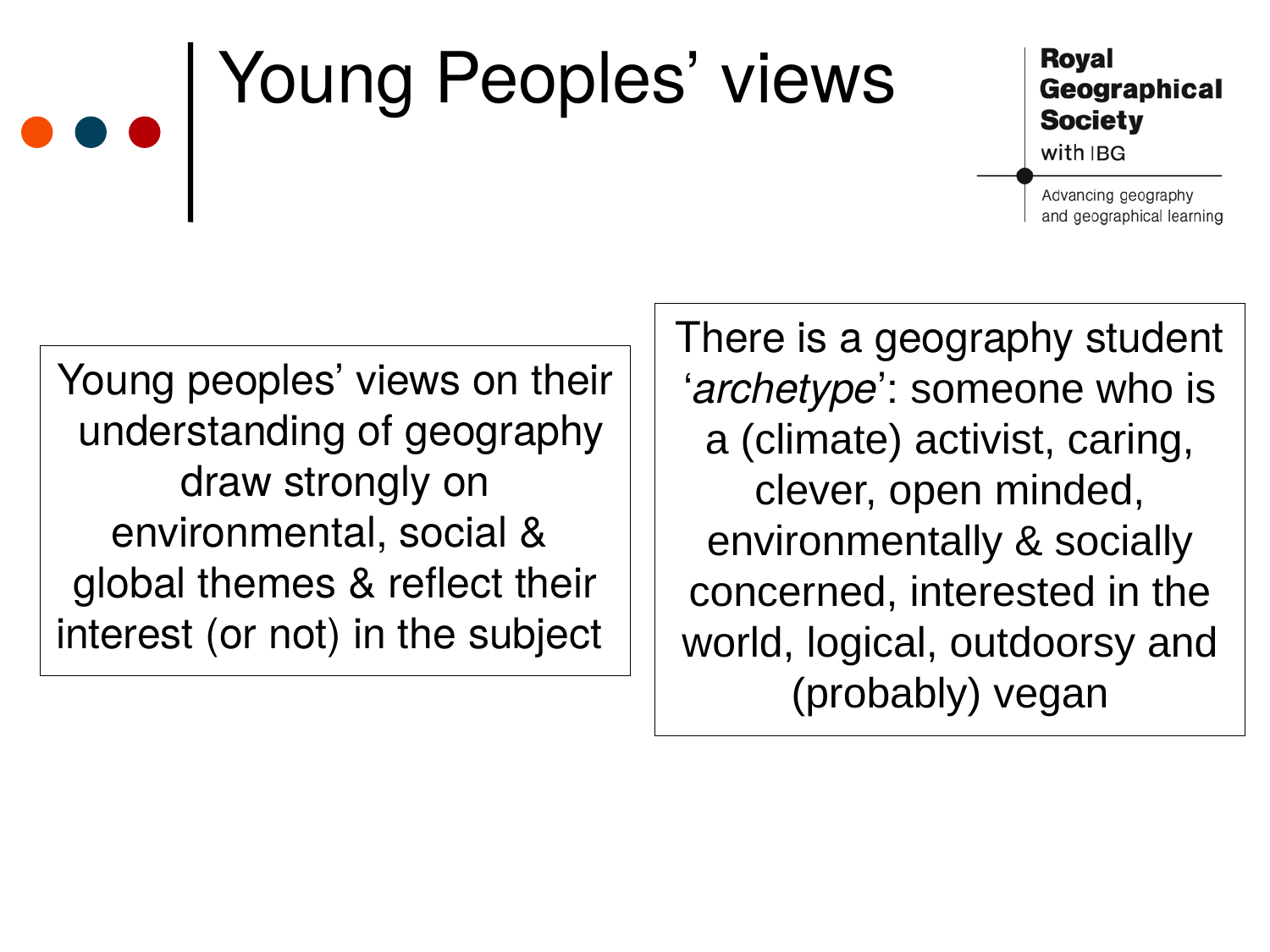

# Young Peoples’ views
There is a geography student ‘archetype’: someone who is a (climate) activist, caring, clever, open minded, environmentally & socially concerned, interested in the world, logical, outdoorsy and (probably) vegan

Young peoples’ views on their  understanding of geography draw strongly on environmental, social &  global themes & reflect their interest (or not) in the subject